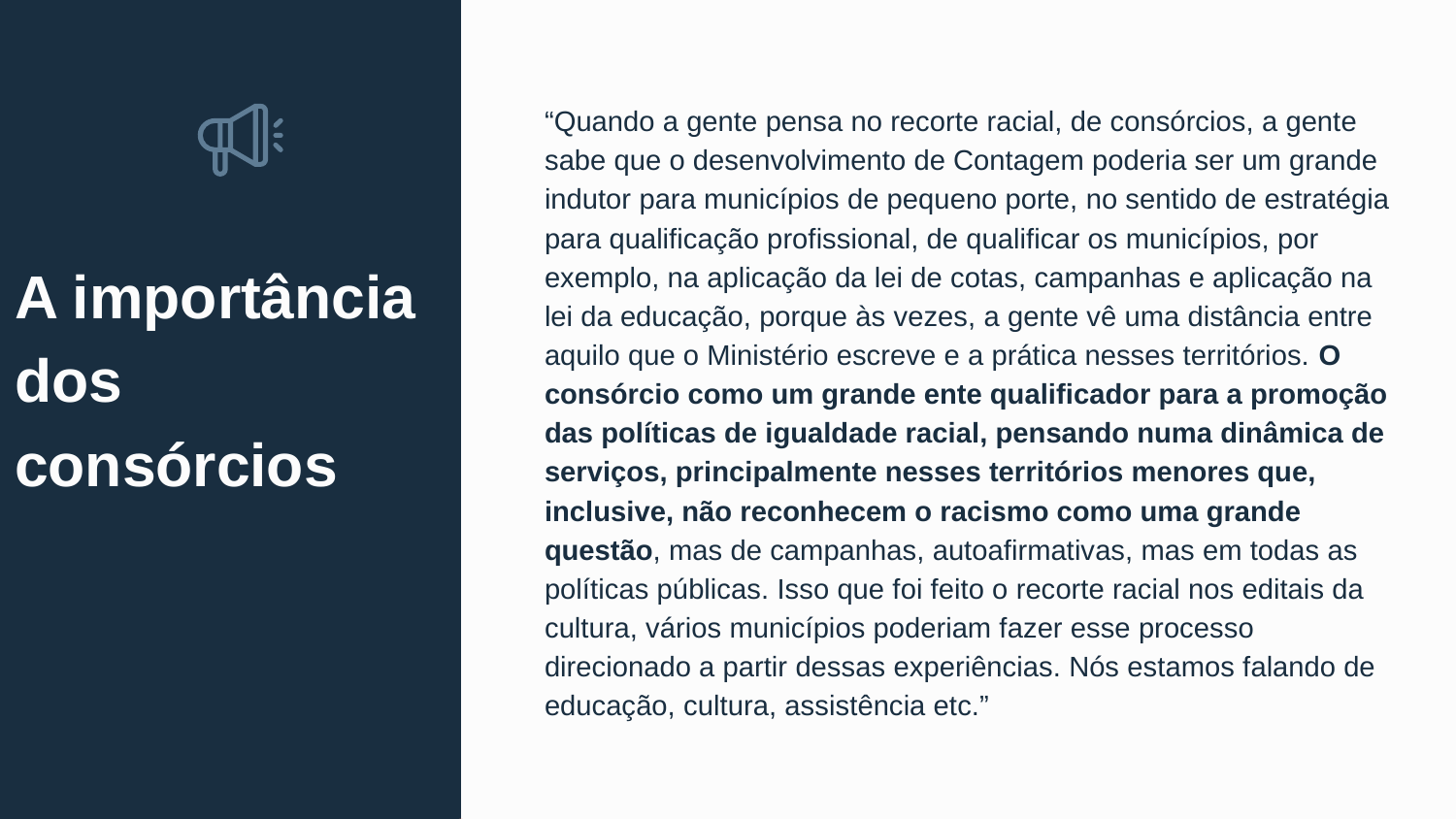

“Quando a gente pensa no recorte racial, de consórcios, a gente sabe que o desenvolvimento de Contagem poderia ser um grande indutor para municípios de pequeno porte, no sentido de estratégia para qualificação profissional, de qualificar os municípios, por exemplo, na aplicação da lei de cotas, campanhas e aplicação na lei da educação, porque às vezes, a gente vê uma distância entre aquilo que o Ministério escreve e a prática nesses territórios. O consórcio como um grande ente qualificador para a promoção das políticas de igualdade racial, pensando numa dinâmica de serviços, principalmente nesses territórios menores que, inclusive, não reconhecem o racismo como uma grande questão, mas de campanhas, autoafirmativas, mas em todas as políticas públicas. Isso que foi feito o recorte racial nos editais da cultura, vários municípios poderiam fazer esse processo direcionado a partir dessas experiências. Nós estamos falando de educação, cultura, assistência etc.”

# A importância dos consórcios